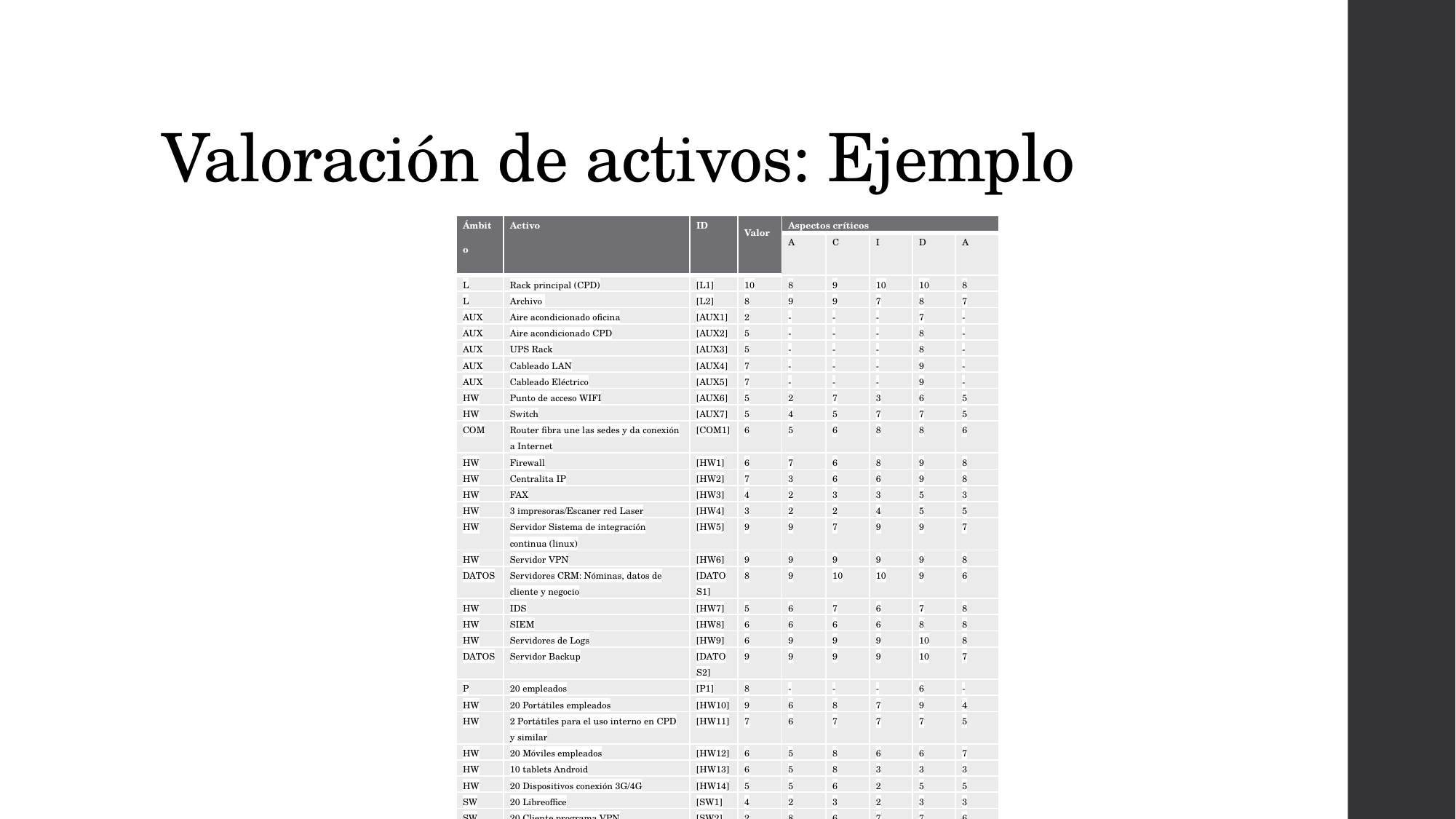

# Valoración de activos: Ejemplo
| Ámbito | Activo | ID | Valor | Aspectos críticos |  |  |  |  |
| --- | --- | --- | --- | --- | --- | --- | --- | --- |
|  |  |  |  | A | C | I | D | A |
| L | Rack principal (CPD) | [L1] | 10 | 8 | 9 | 10 | 10 | 8 |
| L | Archivo | [L2] | 8 | 9 | 9 | 7 | 8 | 7 |
| AUX | Aire acondicionado oficina | [AUX1] | 2 | - | - | - | 7 | - |
| AUX | Aire acondicionado CPD | [AUX2] | 5 | - | - | - | 8 | - |
| AUX | UPS Rack | [AUX3] | 5 | - | - | - | 8 | - |
| AUX | Cableado LAN | [AUX4] | 7 | - | - | - | 9 | - |
| AUX | Cableado Eléctrico | [AUX5] | 7 | - | - | - | 9 | - |
| HW | Punto de acceso WIFI | [AUX6] | 5 | 2 | 7 | 3 | 6 | 5 |
| HW | Switch | [AUX7] | 5 | 4 | 5 | 7 | 7 | 5 |
| COM | Router fibra une las sedes y da conexión a Internet | [COM1] | 6 | 5 | 6 | 8 | 8 | 6 |
| HW | Firewall | [HW1] | 6 | 7 | 6 | 8 | 9 | 8 |
| HW | Centralita IP | [HW2] | 7 | 3 | 6 | 6 | 9 | 8 |
| HW | FAX | [HW3] | 4 | 2 | 3 | 3 | 5 | 3 |
| HW | 3 impresoras/Escaner red Laser | [HW4] | 3 | 2 | 2 | 4 | 5 | 5 |
| HW | Servidor Sistema de integración continua (linux) | [HW5] | 9 | 9 | 7 | 9 | 9 | 7 |
| HW | Servidor VPN | [HW6] | 9 | 9 | 9 | 9 | 9 | 8 |
| DATOS | Servidores CRM: Nóminas, datos de cliente y negocio | [DATOS1] | 8 | 9 | 10 | 10 | 9 | 6 |
| HW | IDS | [HW7] | 5 | 6 | 7 | 6 | 7 | 8 |
| HW | SIEM | [HW8] | 6 | 6 | 6 | 6 | 8 | 8 |
| HW | Servidores de Logs | [HW9] | 6 | 9 | 9 | 9 | 10 | 8 |
| DATOS | Servidor Backup | [DATOS2] | 9 | 9 | 9 | 9 | 10 | 7 |
| P | 20 empleados | [P1] | 8 | - | - | - | 6 | - |
| HW | 20 Portátiles empleados | [HW10] | 9 | 6 | 8 | 7 | 9 | 4 |
| HW | 2 Portátiles para el uso interno en CPD y similar | [HW11] | 7 | 6 | 7 | 7 | 7 | 5 |
| HW | 20 Móviles empleados | [HW12] | 6 | 5 | 8 | 6 | 6 | 7 |
| HW | 10 tablets Android | [HW13] | 6 | 5 | 8 | 3 | 3 | 3 |
| HW | 20 Dispositivos conexión 3G/4G | [HW14] | 5 | 5 | 6 | 2 | 5 | 5 |
| SW | 20 Libreoffice | [SW1] | 4 | 2 | 3 | 2 | 3 | 3 |
| SW | 20 Cliente programa VPN | [SW2] | 2 | 8 | 6 | 7 | 7 | 6 |
| SW | 5 Photoshop | [SW3] | 2 | 2 | 2 | 2 | 4 | 3 |
| SW | IDE Desarrollo | [SW4] | 2 | 3 | 3 | 3 | 5 | 6 |
| Datos | Imágenes corporativas | [Datos3] | 8 | - | - | 6 | 8 | 5 |
| Datos | Recursos artísticos | [Datos4] | 8 | - | - | 7 | 7 | 5 |